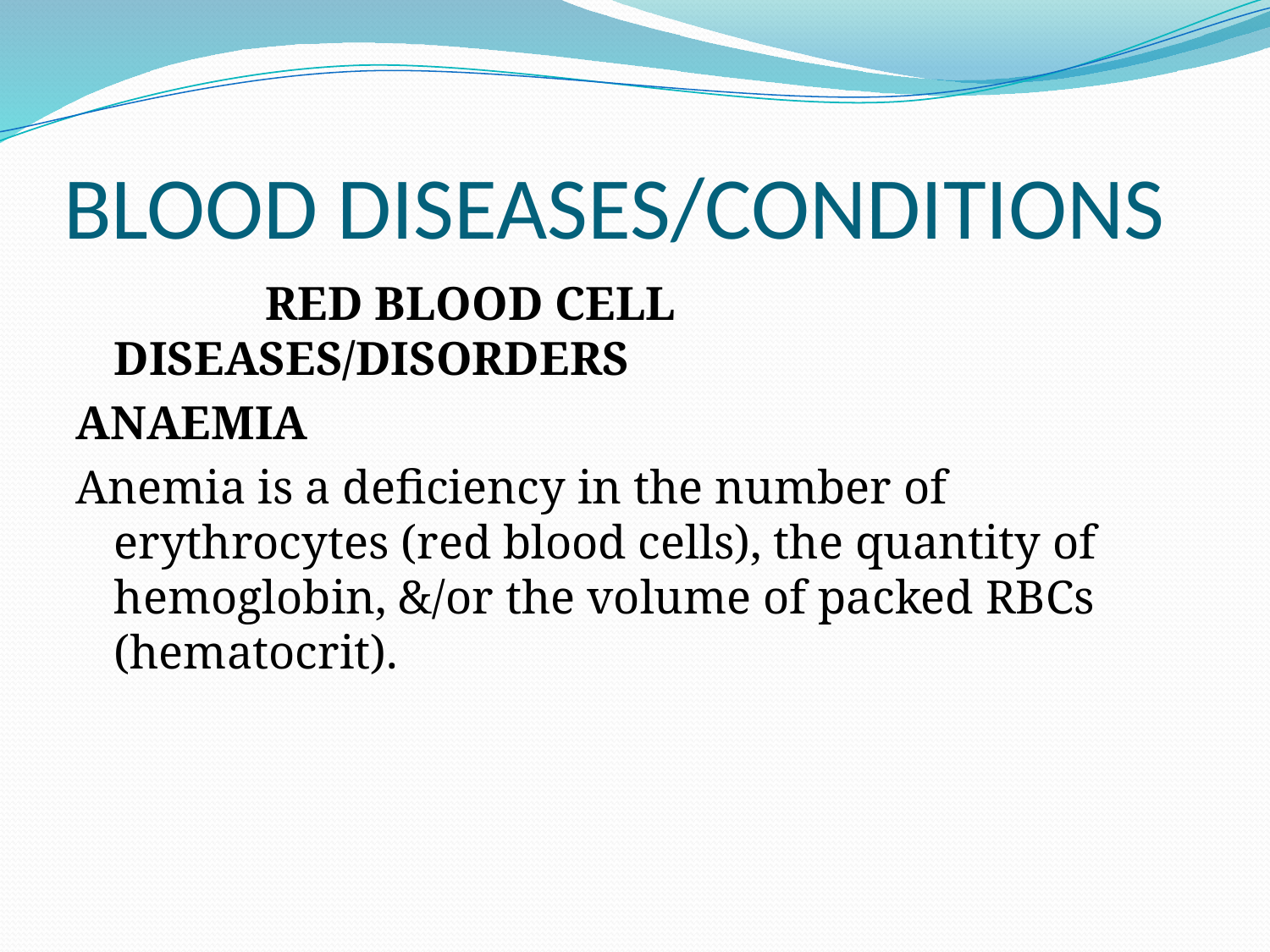

# BLOOD DISEASES/CONDITIONS
                RED BLOOD CELL DISEASES/DISORDERS
ANAEMIA
Anemia is a deficiency in the number of erythrocytes (red blood cells), the quantity of hemoglobin, &/or the volume of packed RBCs (hematocrit).